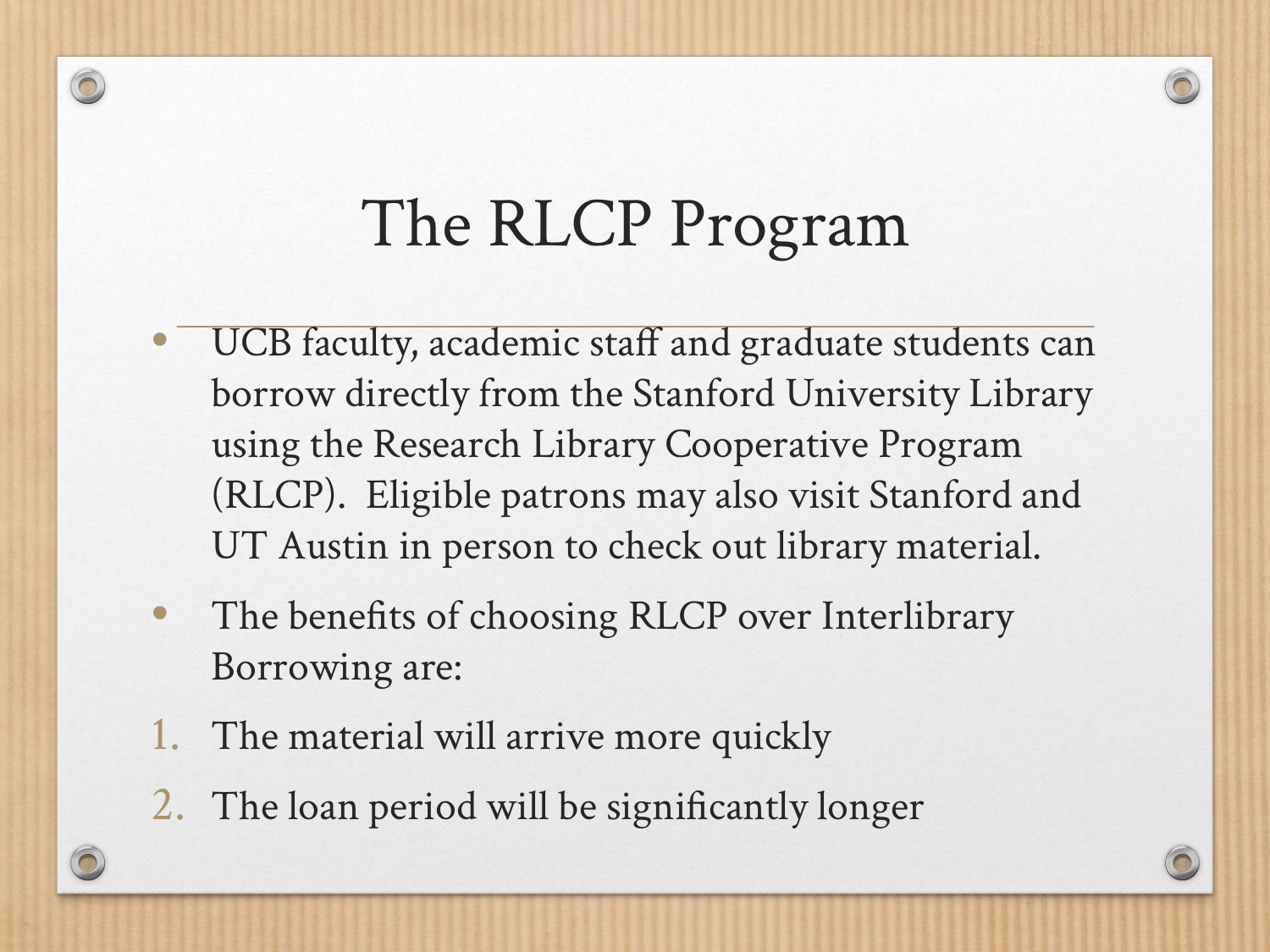

The RLCP Program
UCB faculty, academic staff and graduate students can borrow directly from the Stanford University Library using the Research Library Cooperative Program (RLCP).  Eligible patrons may also visit Stanford and UT Austin in person to check out library material.
The benefits of choosing RLCP over Interlibrary Borrowing are:
The material will arrive more quickly
The loan period will be significantly longer